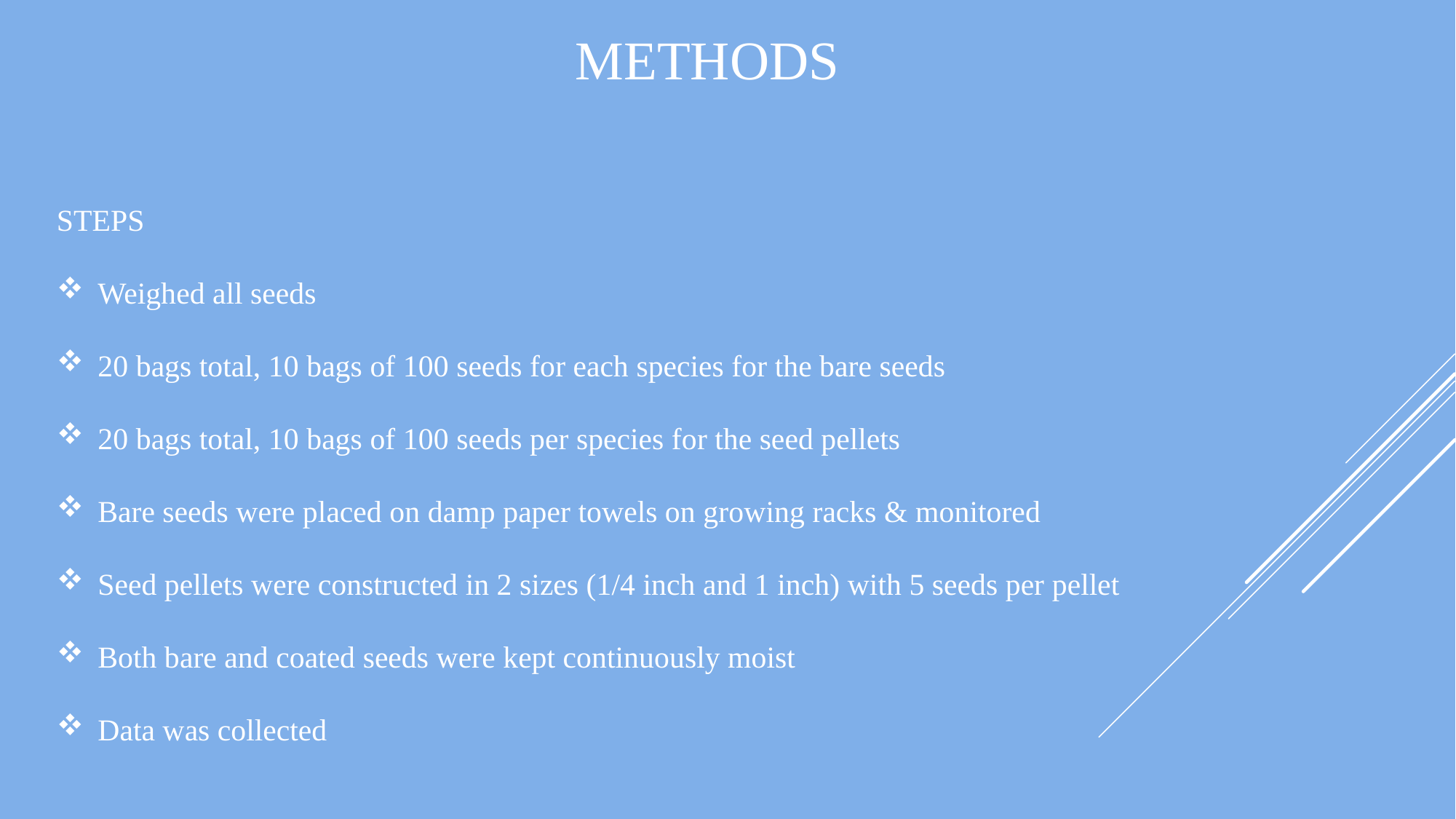

# Methods

STEPS

Weighed all seeds

20 bags total, 10 bags of 100 seeds for each species for the bare seeds

20 bags total, 10 bags of 100 seeds per species for the seed pellets

Bare seeds were placed on damp paper towels on growing racks & monitored

Seed pellets were constructed in 2 sizes (1/4 inch and 1 inch) with 5 seeds per pellet

Both bare and coated seeds were kept continuously moist

Data was collected